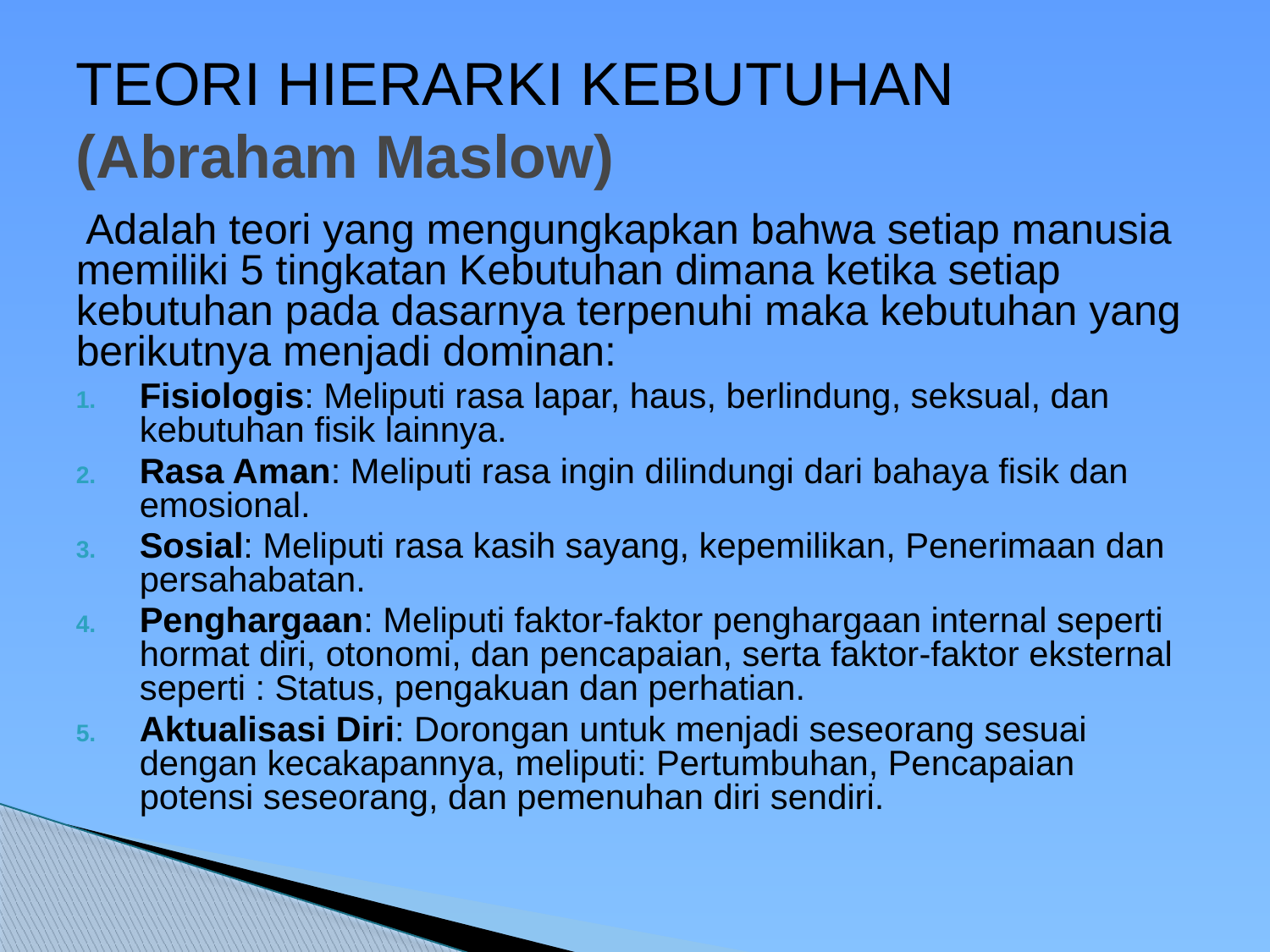

# TEORI HIERARKI KEBUTUHAN (Abraham Maslow)
 Adalah teori yang mengungkapkan bahwa setiap manusia memiliki 5 tingkatan Kebutuhan dimana ketika setiap kebutuhan pada dasarnya terpenuhi maka kebutuhan yang berikutnya menjadi dominan:
Fisiologis: Meliputi rasa lapar, haus, berlindung, seksual, dan kebutuhan fisik lainnya.
Rasa Aman: Meliputi rasa ingin dilindungi dari bahaya fisik dan emosional.
Sosial: Meliputi rasa kasih sayang, kepemilikan, Penerimaan dan persahabatan.
Penghargaan: Meliputi faktor-faktor penghargaan internal seperti hormat diri, otonomi, dan pencapaian, serta faktor-faktor eksternal seperti : Status, pengakuan dan perhatian.
Aktualisasi Diri: Dorongan untuk menjadi seseorang sesuai dengan kecakapannya, meliputi: Pertumbuhan, Pencapaian potensi seseorang, dan pemenuhan diri sendiri.